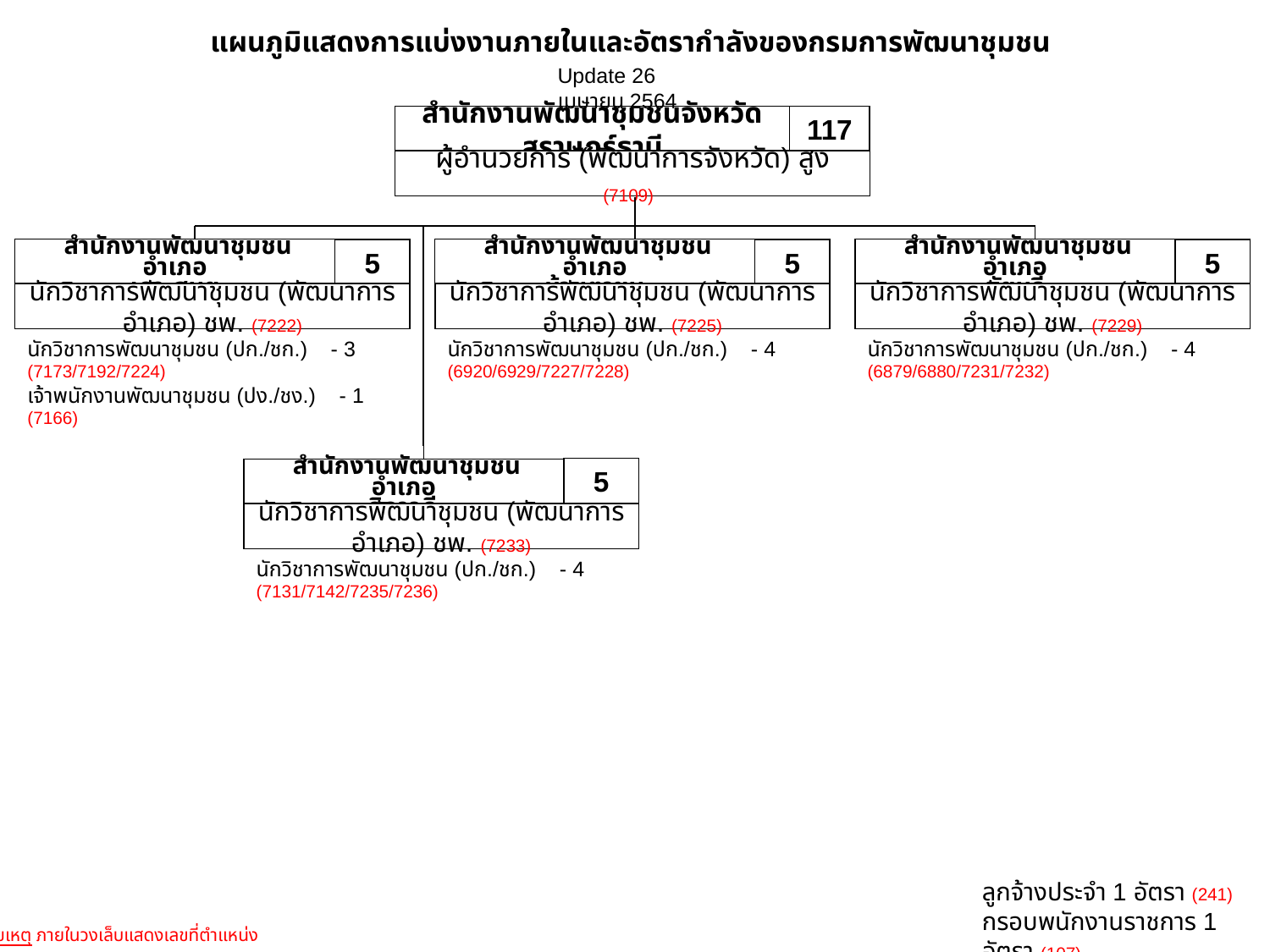

แผนภูมิแสดงการแบ่งงานภายในและอัตรากำลังของกรมการพัฒนาชุมชน
Update 26 เมษายน 2564
สำนักงานพัฒนาชุมชนจังหวัดสุราษฎร์ธานี
117
ผู้อำนวยการ (พัฒนาการจังหวัด) สูง (7109)

 สำนักงานพัฒนาชุมชนอำเภอ
เกาะสมุย
5
นักวิชาการพัฒนาชุมชน (พัฒนาการอำเภอ) ชพ. (7222)

 สำนักงานพัฒนาชุมชนอำเภอ
บ้านตาขุน
5
นักวิชาการพัฒนาชุมชน (พัฒนาการอำเภอ) ชพ. (7225)

 สำนักงานพัฒนาชุมชนอำเภอ
ชัยบุรี
5
นักวิชาการพัฒนาชุมชน (พัฒนาการอำเภอ) ชพ. (7229)
นักวิชาการพัฒนาชุมชน (ปก./ชก.)    - 3
(7173/7192/7224)
เจ้าพนักงานพัฒนาชุมชน (ปง./ชง.)    - 1 (7166)
นักวิชาการพัฒนาชุมชน (ปก./ชก.)    - 4
(6920/6929/7227/7228)
นักวิชาการพัฒนาชุมชน (ปก./ชก.)    - 4
(6879/6880/7231/7232)
5

 สำนักงานพัฒนาชุมชนอำเภอ
วิภาวดี
นักวิชาการพัฒนาชุมชน (พัฒนาการอำเภอ) ชพ. (7233)
นักวิชาการพัฒนาชุมชน (ปก./ชก.)    - 4
(7131/7142/7235/7236)

ลูกจ้างประจำ 1 อัตรา (241)
กรอบพนักงานราชการ 1 อัตรา (107)
หมายเหตุ ภายในวงเล็บแสดงเลขที่ตำแหน่ง